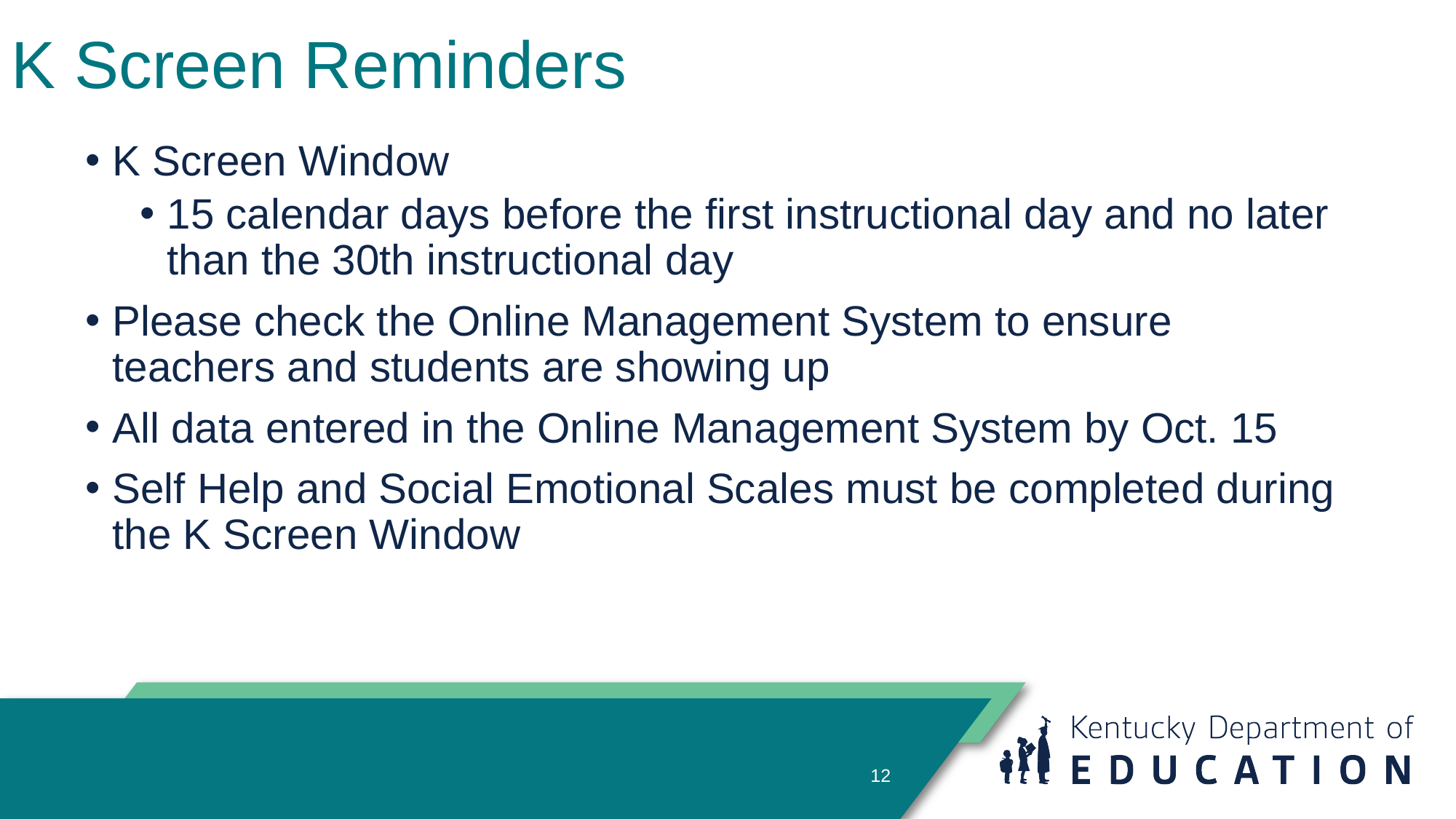

# K Screen Reminders
K Screen Window
15 calendar days before the first instructional day and no later than the 30th instructional day
Please check the Online Management System to ensure teachers and students are showing up
All data entered in the Online Management System by Oct. 15
Self Help and Social Emotional Scales must be completed during the K Screen Window

12